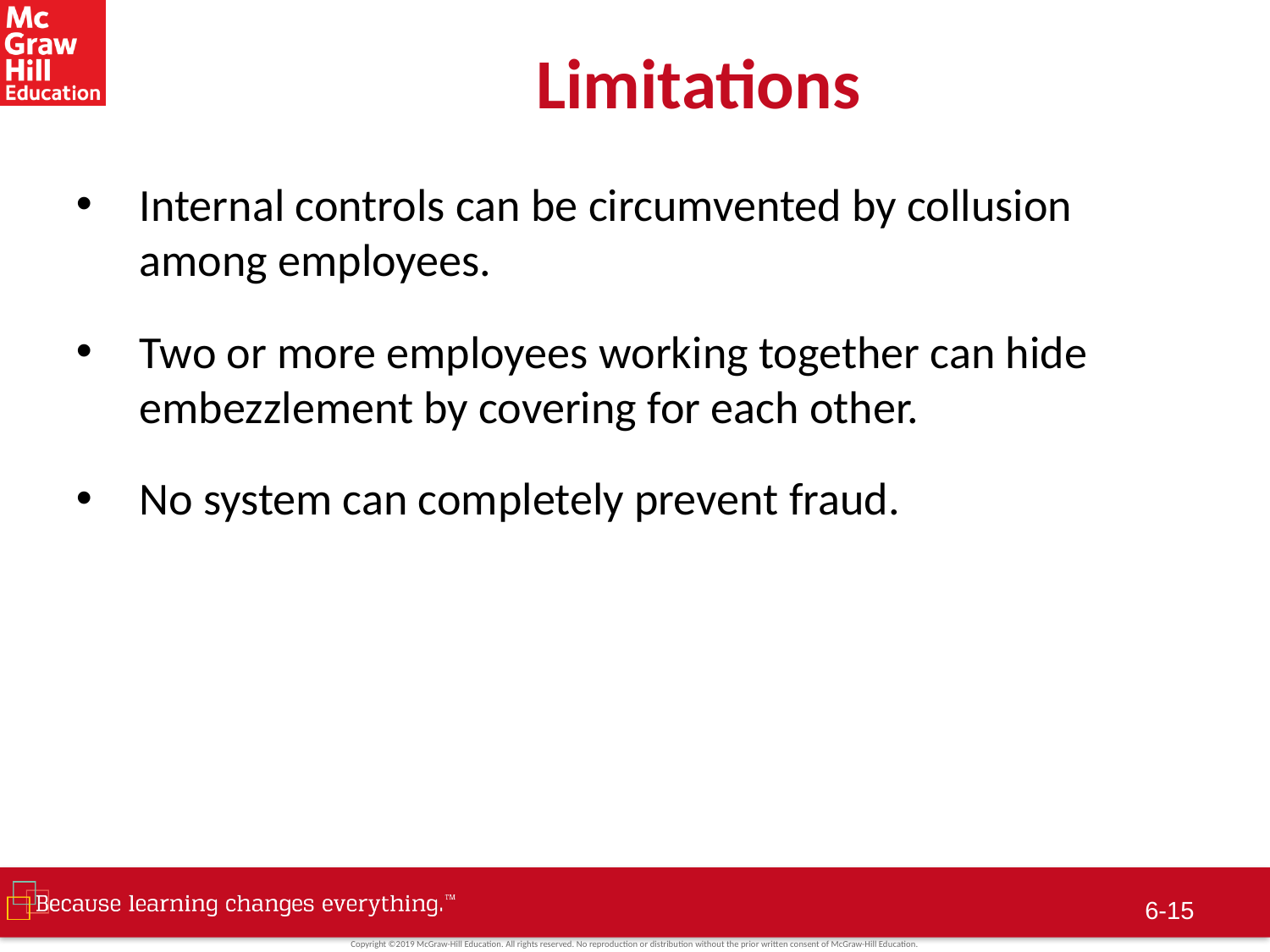

# Limitations
Internal controls can be circumvented by collusion among employees.
Two or more employees working together can hide embezzlement by covering for each other.
No system can completely prevent fraud.

6-15